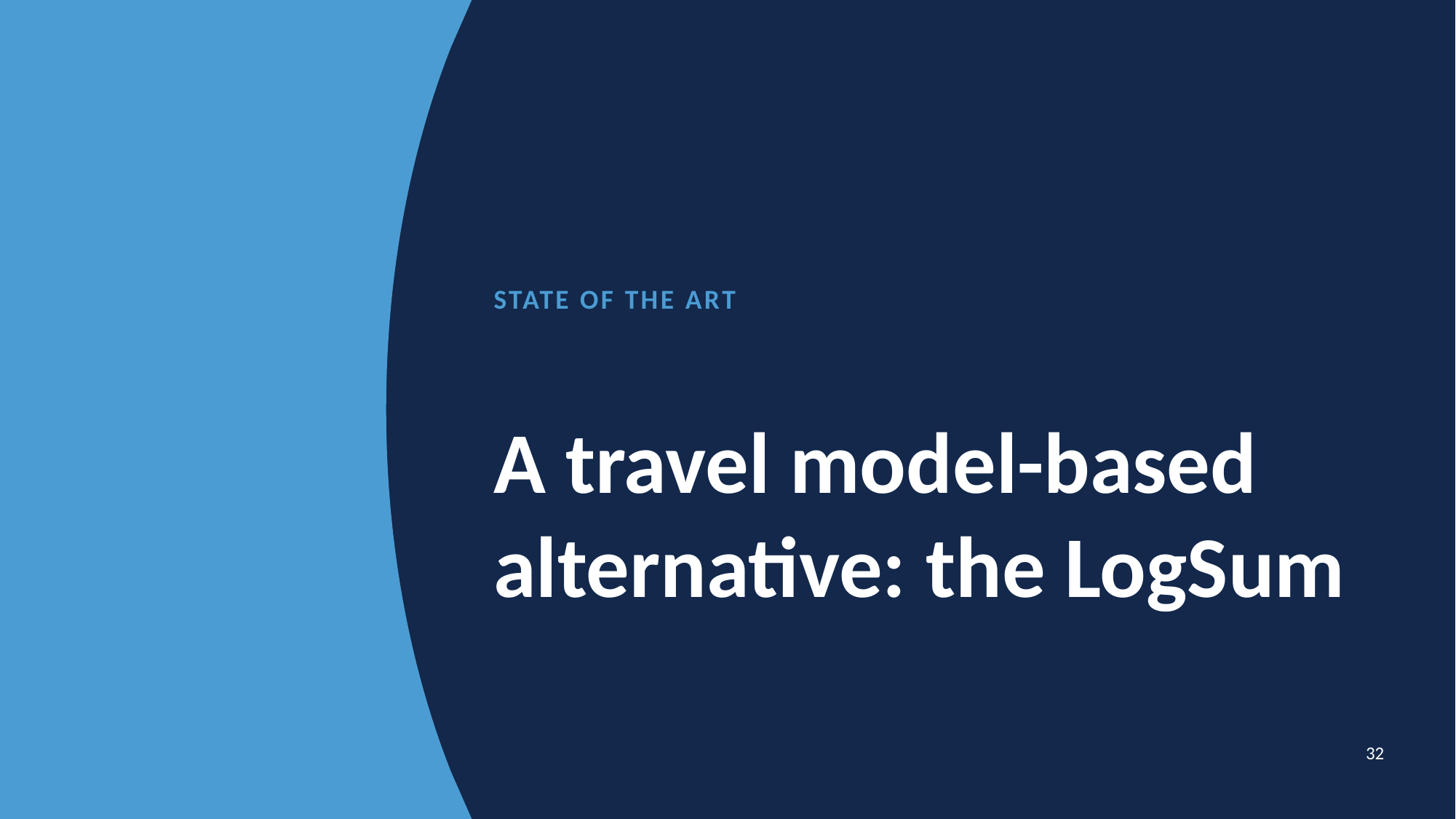

STATE OF THE ART

# A travel model-based alternative: the LogSum
32